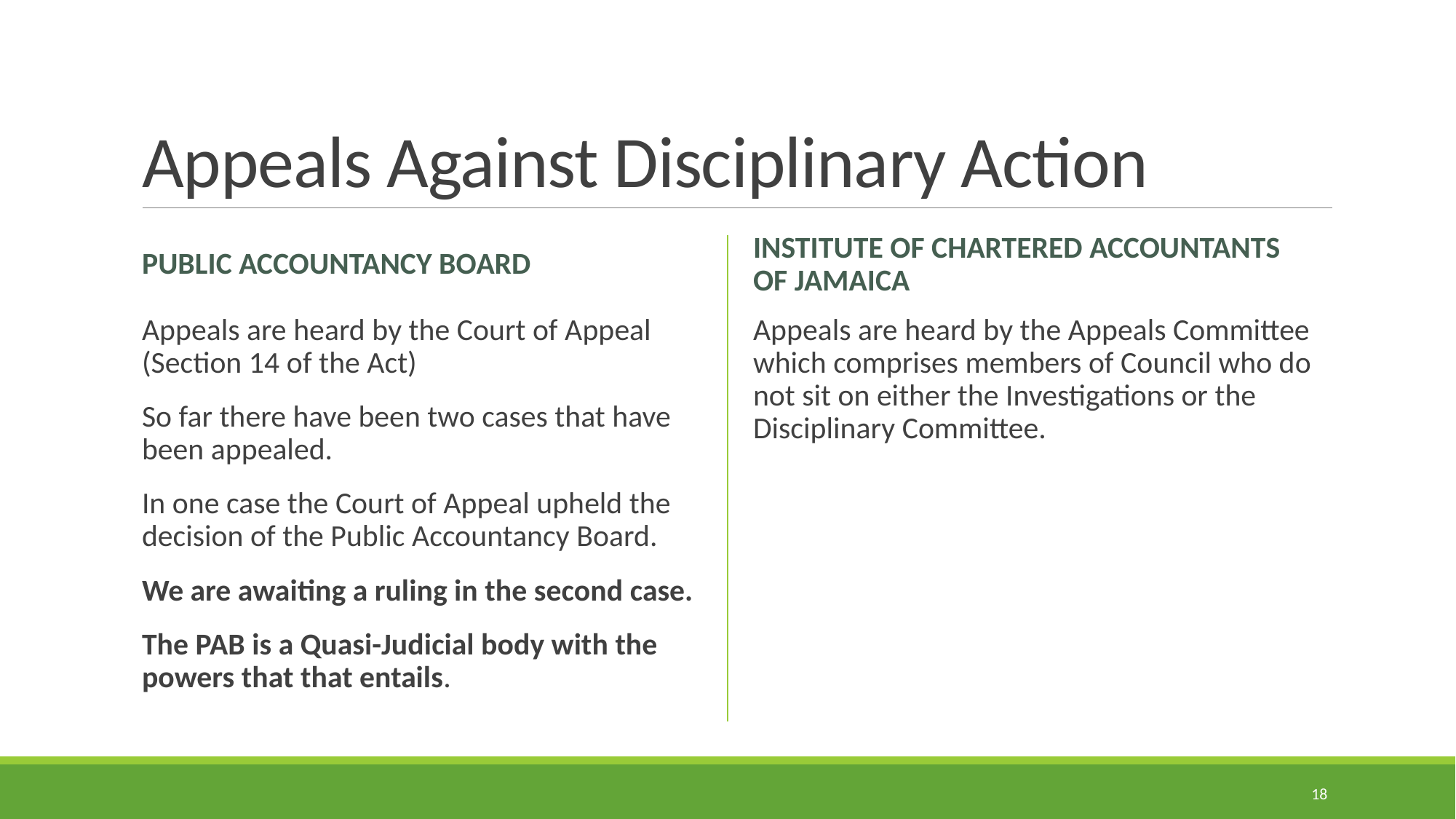

# Appeals Against Disciplinary Action
PUBLIC ACCOUNTANCY BOARD
INSTITUTE OF CHARTERED ACCOUNTANTS OF JAMAICA
Appeals are heard by the Court of Appeal (Section 14 of the Act)
So far there have been two cases that have been appealed.
In one case the Court of Appeal upheld the decision of the Public Accountancy Board.
We are awaiting a ruling in the second case.
The PAB is a Quasi-Judicial body with the powers that that entails.
Appeals are heard by the Appeals Committee which comprises members of Council who do not sit on either the Investigations or the Disciplinary Committee.
18